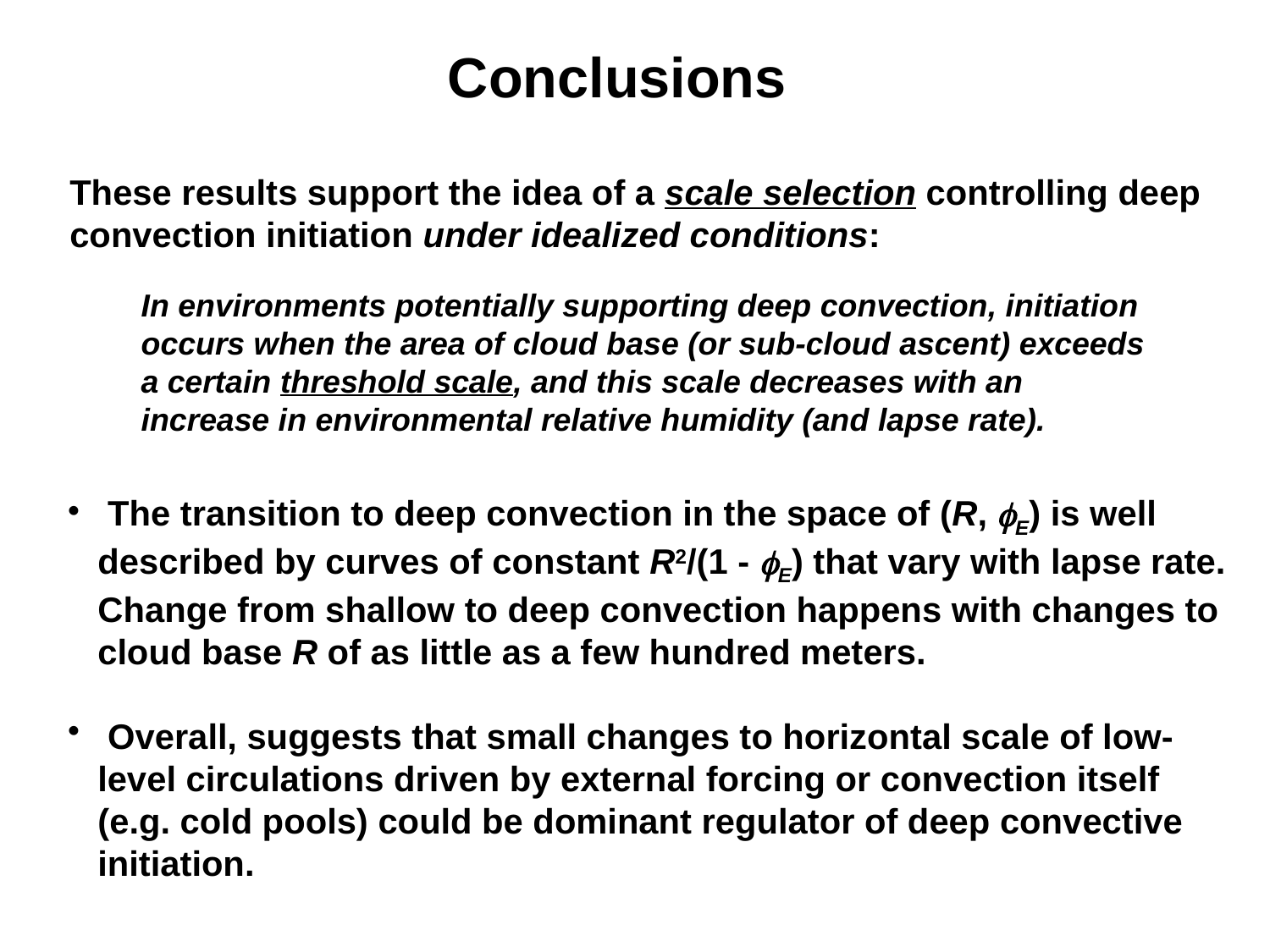

Conclusions

These results support the idea of a scale selection controlling deep convection initiation under idealized conditions:

In environments potentially supporting deep convection, initiation occurs when the area of cloud base (or sub-cloud ascent) exceeds a certain threshold scale, and this scale decreases with an increase in environmental relative humidity (and lapse rate).

 The transition to deep convection in the space of (R, φE) is well described by curves of constant R2/(1 - φE) that vary with lapse rate. Change from shallow to deep convection happens with changes to cloud base R of as little as a few hundred meters.

 Overall, suggests that small changes to horizontal scale of low-level circulations driven by external forcing or convection itself (e.g. cold pools) could be dominant regulator of deep convective initiation.